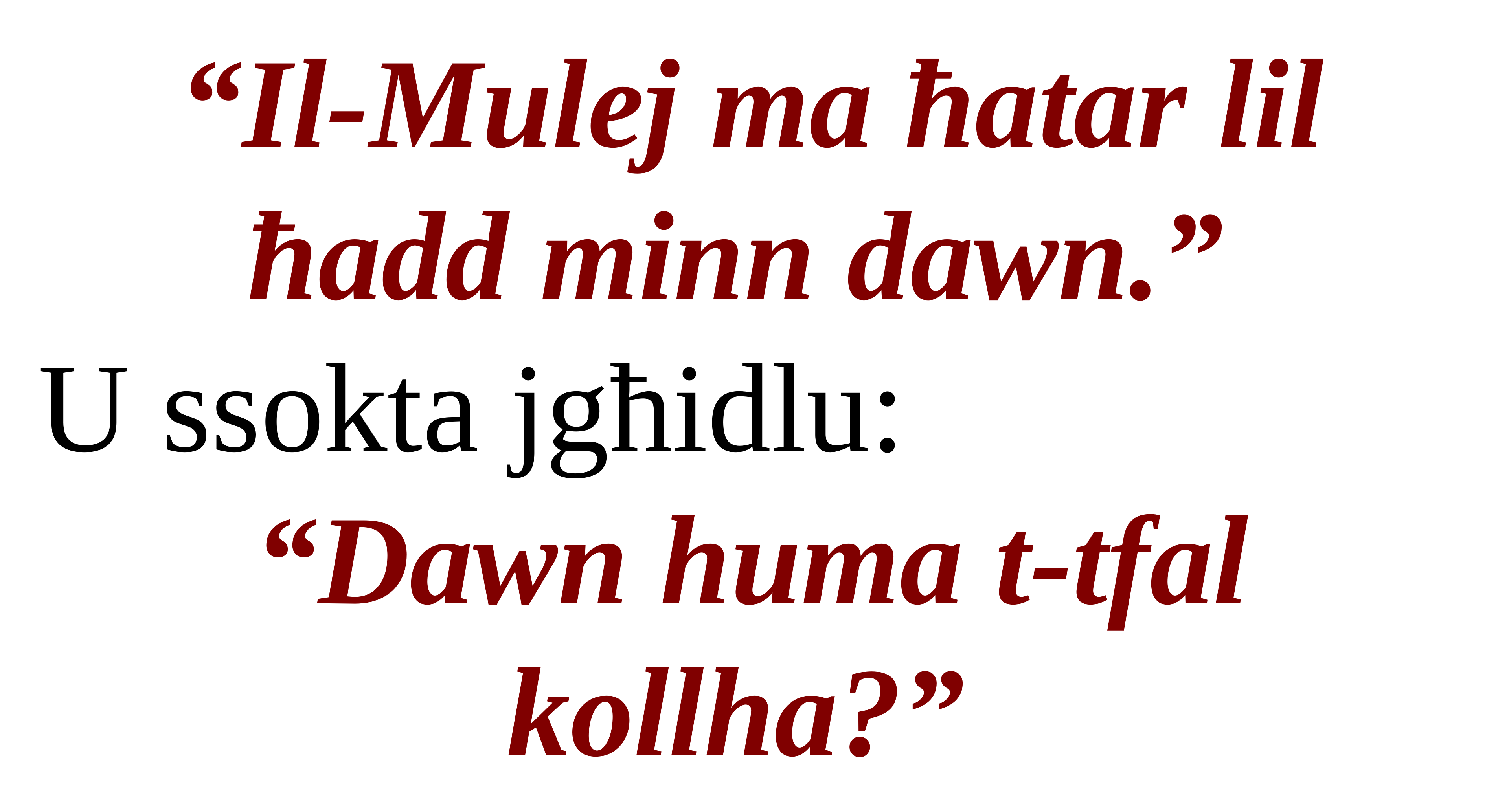

“Il-Mulej ma ħatar lil ħadd minn dawn.”
U ssokta jgħidlu:
“Dawn huma t-tfal kollha?”